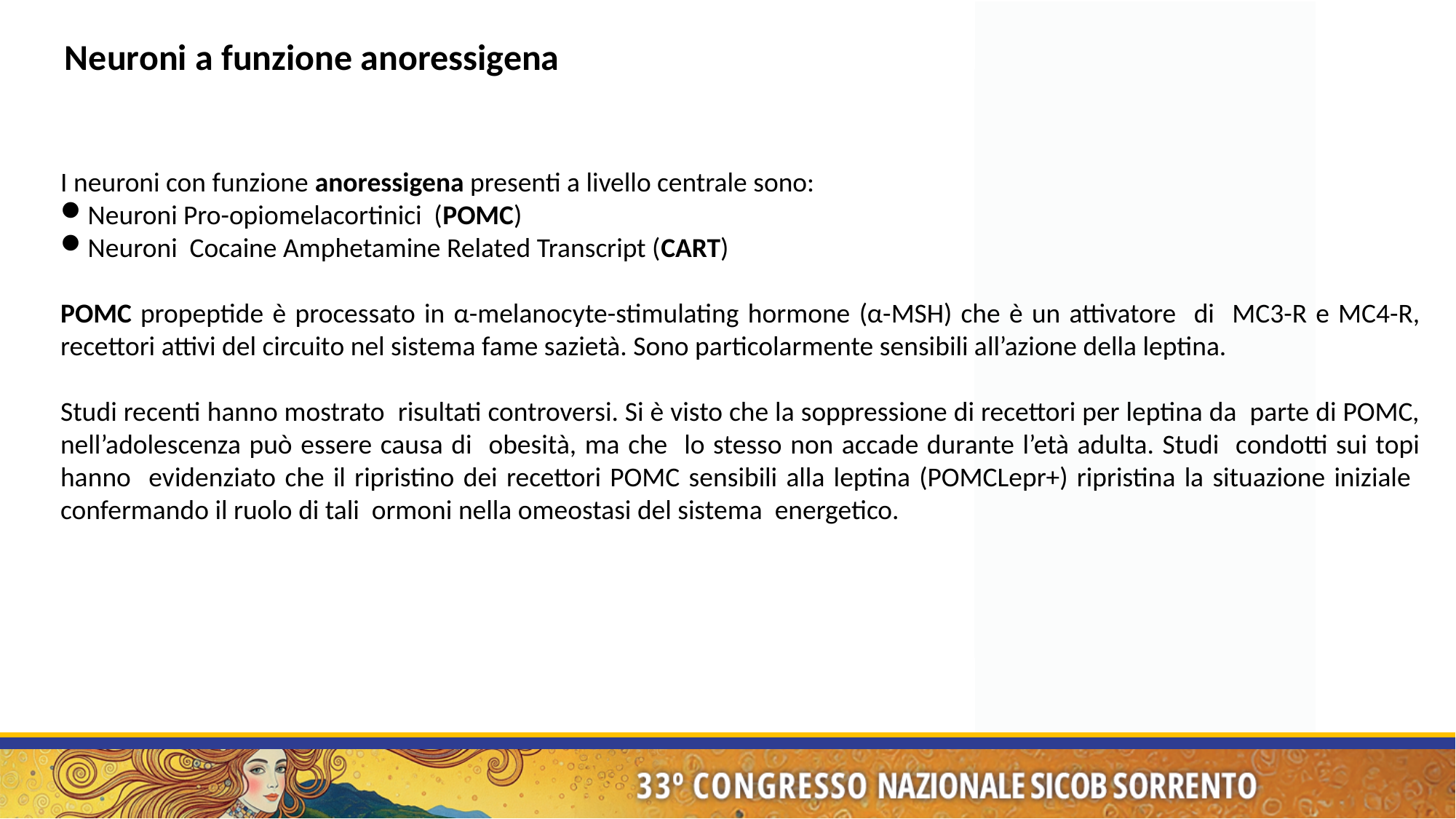

Neuroni a funzione anoressigena
I neuroni con funzione anoressigena presenti a livello centrale sono:
Neuroni Pro-opiomelacortinici  (POMC)
Neuroni  Cocaine Amphetamine Related Transcript (CART)

POMC propeptide è processato in α-melanocyte-stimulating hormone (α-MSH) che è un attivatore  di  MC3-R e MC4-R, recettori attivi del circuito nel sistema fame sazietà. Sono particolarmente sensibili all’azione della leptina.

Studi recenti hanno mostrato  risultati controversi. Si è visto che la soppressione di recettori per leptina da  parte di POMC, nell’adolescenza può essere causa di  obesità, ma che  lo stesso non accade durante l’età adulta. Studi  condotti sui topi hanno  evidenziato che il ripristino dei recettori POMC sensibili alla leptina (POMCLepr+) ripristina la situazione iniziale  confermando il ruolo di tali  ormoni nella omeostasi del sistema  energetico.